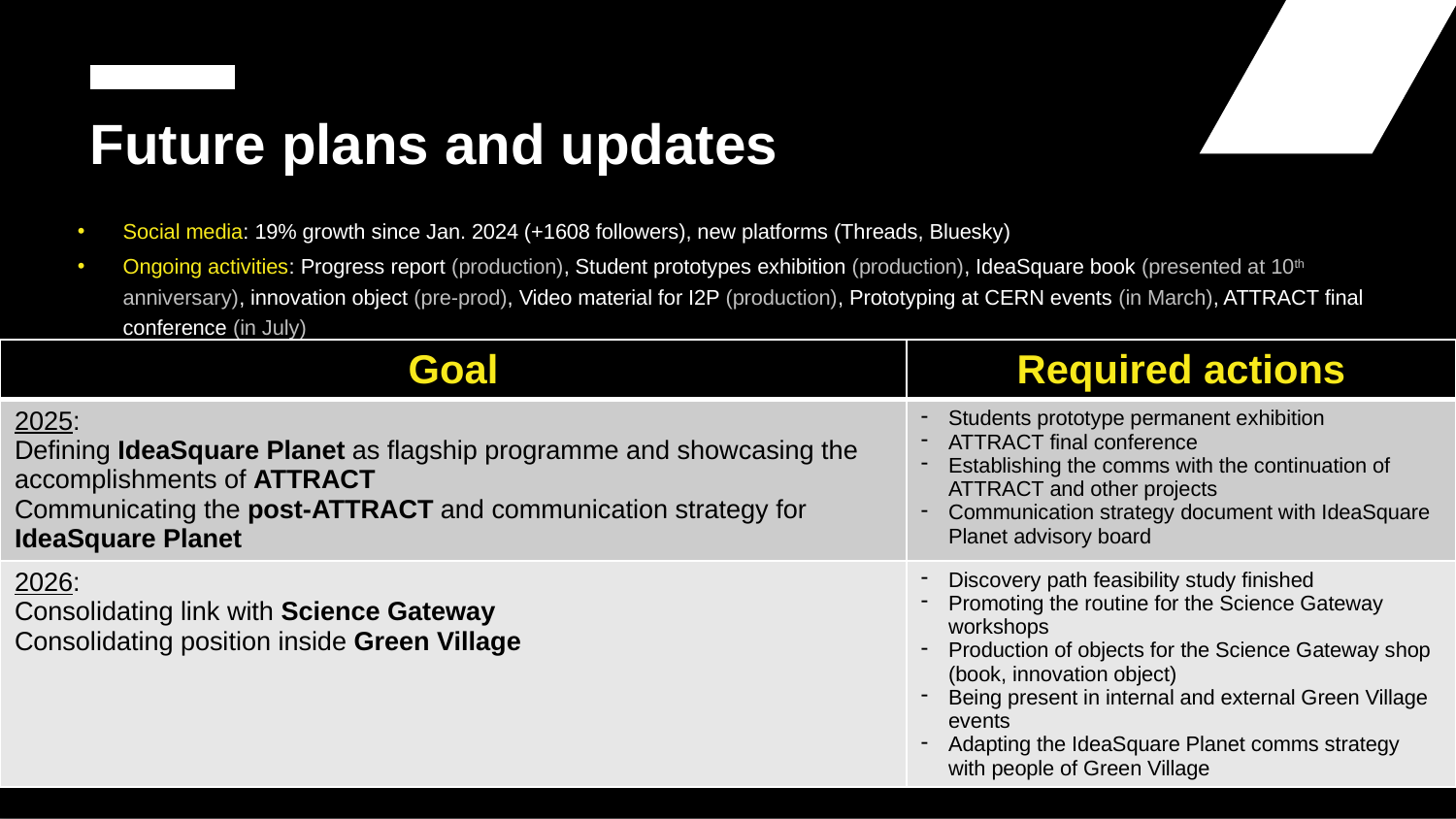

# Future plans and updates
Social media: 19% growth since Jan. 2024 (+1608 followers), new platforms (Threads, Bluesky)
Ongoing activities: Progress report (production), Student prototypes exhibition (production), IdeaSquare book (presented at 10th anniversary), innovation object (pre-prod), Video material for I2P (production), Prototyping at CERN events (in March), ATTRACT final conference (in July)
| Goal | Required actions |
| --- | --- |
| 2025: Defining IdeaSquare Planet as flagship programme and showcasing the accomplishments of ATTRACT Communicating the post-ATTRACT and communication strategy for IdeaSquare Planet | Students prototype permanent exhibition ATTRACT final conference Establishing the comms with the continuation of ATTRACT and other projects Communication strategy document with IdeaSquare Planet advisory board |
| 2026: Consolidating link with Science Gateway Consolidating position inside Green Village | Discovery path feasibility study finished Promoting the routine for the Science Gateway workshops Production of objects for the Science Gateway shop (book, innovation object) Being present in internal and external Green Village events Adapting the IdeaSquare Planet comms strategy with people of Green Village |